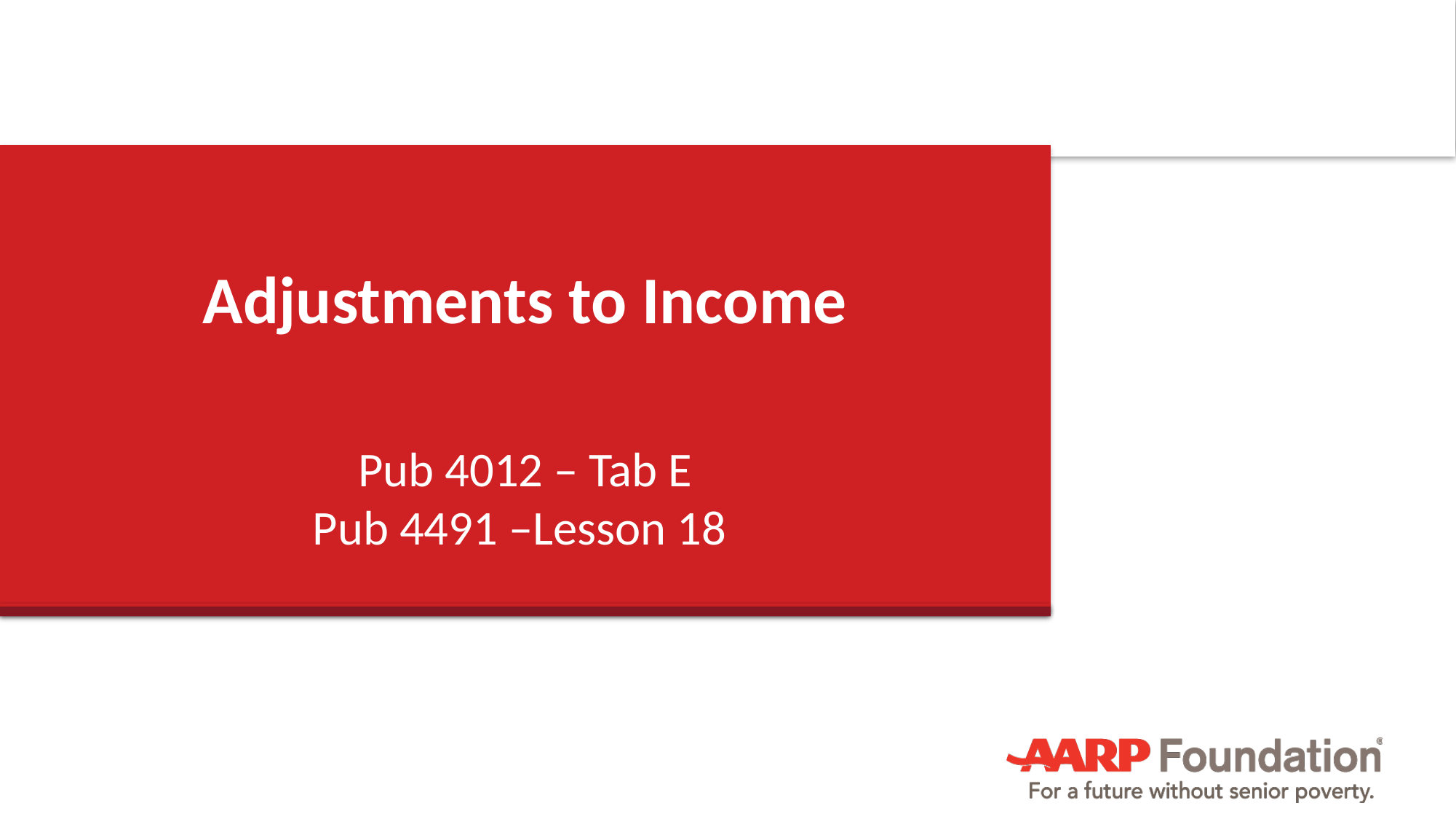

# Adjustments to Income
Pub 4012 – Tab E
Pub 4491 –Lesson 18